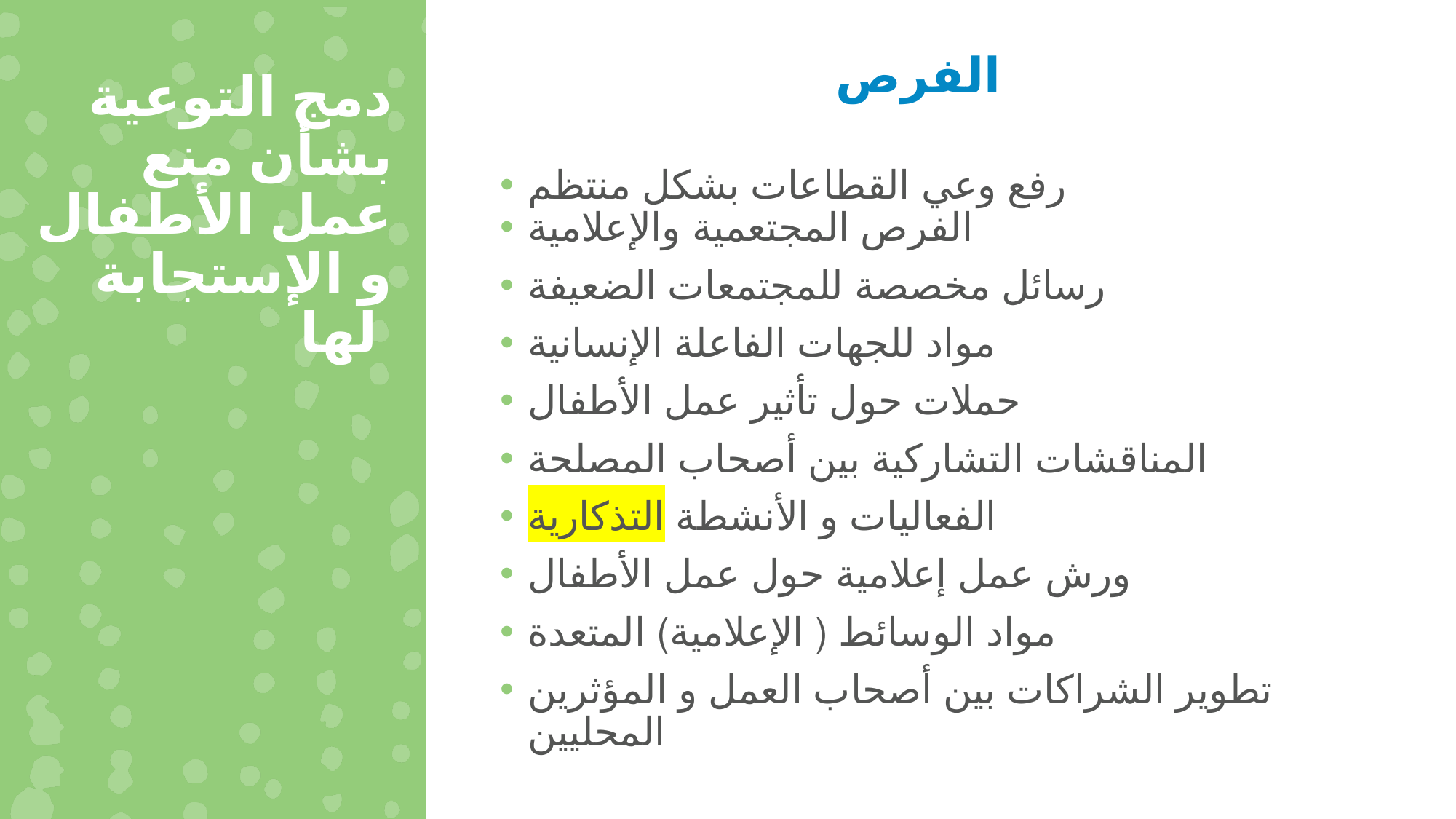

الفرص
دمج التوعية بشأن منع عمل الأطفال و الإستجابة لها
رفع وعي القطاعات بشكل منتظم
الفرص المجتعمية والإعلامية
رسائل مخصصة للمجتمعات الضعيفة
مواد للجهات الفاعلة الإنسانية
حملات حول تأثير عمل الأطفال
المناقشات التشاركية بين أصحاب المصلحة
الفعاليات و الأنشطة التذكارية
ورش عمل إعلامية حول عمل الأطفال
مواد الوسائط ( الإعلامية) المتعدة
تطوير الشراكات بين أصحاب العمل و المؤثرين المحليين